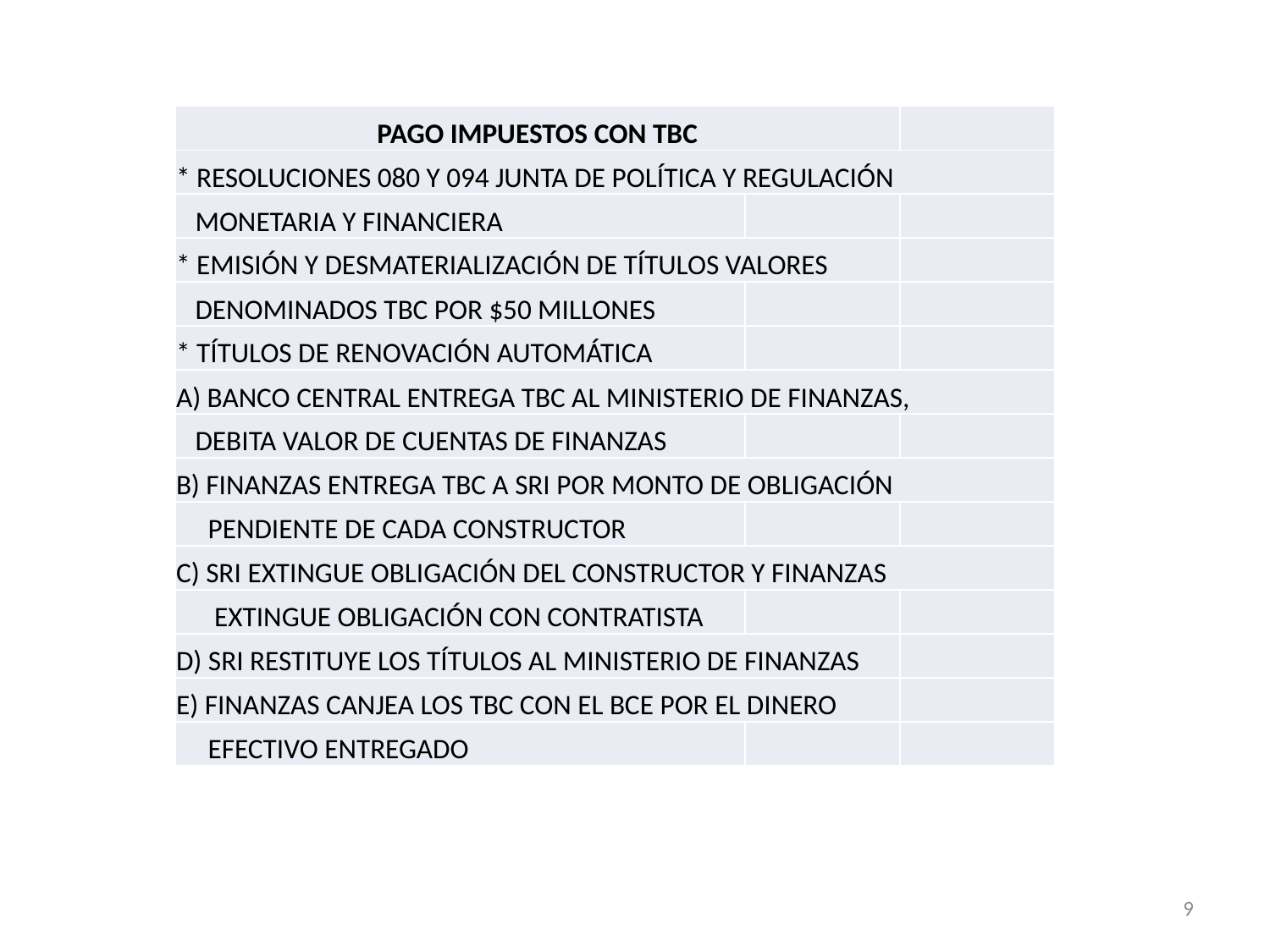

| PAGO IMPUESTOS CON TBC |  |  |
| --- | --- | --- |
| \* RESOLUCIONES 080 Y 094 JUNTA DE POLÍTICA Y REGULACIÓN |  |  |
| MONETARIA Y FINANCIERA |  |  |
| \* EMISIÓN Y DESMATERIALIZACIÓN DE TÍTULOS VALORES |  |  |
| DENOMINADOS TBC POR $50 MILLONES |  |  |
| \* TÍTULOS DE RENOVACIÓN AUTOMÁTICA |  |  |
| A) BANCO CENTRAL ENTREGA TBC AL MINISTERIO DE FINANZAS, |  |  |
| DEBITA VALOR DE CUENTAS DE FINANZAS |  |  |
| B) FINANZAS ENTREGA TBC A SRI POR MONTO DE OBLIGACIÓN |  |  |
| PENDIENTE DE CADA CONSTRUCTOR |  |  |
| C) SRI EXTINGUE OBLIGACIÓN DEL CONSTRUCTOR Y FINANZAS |  |  |
| EXTINGUE OBLIGACIÓN CON CONTRATISTA |  |  |
| D) SRI RESTITUYE LOS TÍTULOS AL MINISTERIO DE FINANZAS |  |  |
| E) FINANZAS CANJEA LOS TBC CON EL BCE POR EL DINERO |  |  |
| EFECTIVO ENTREGADO |  |  |
9